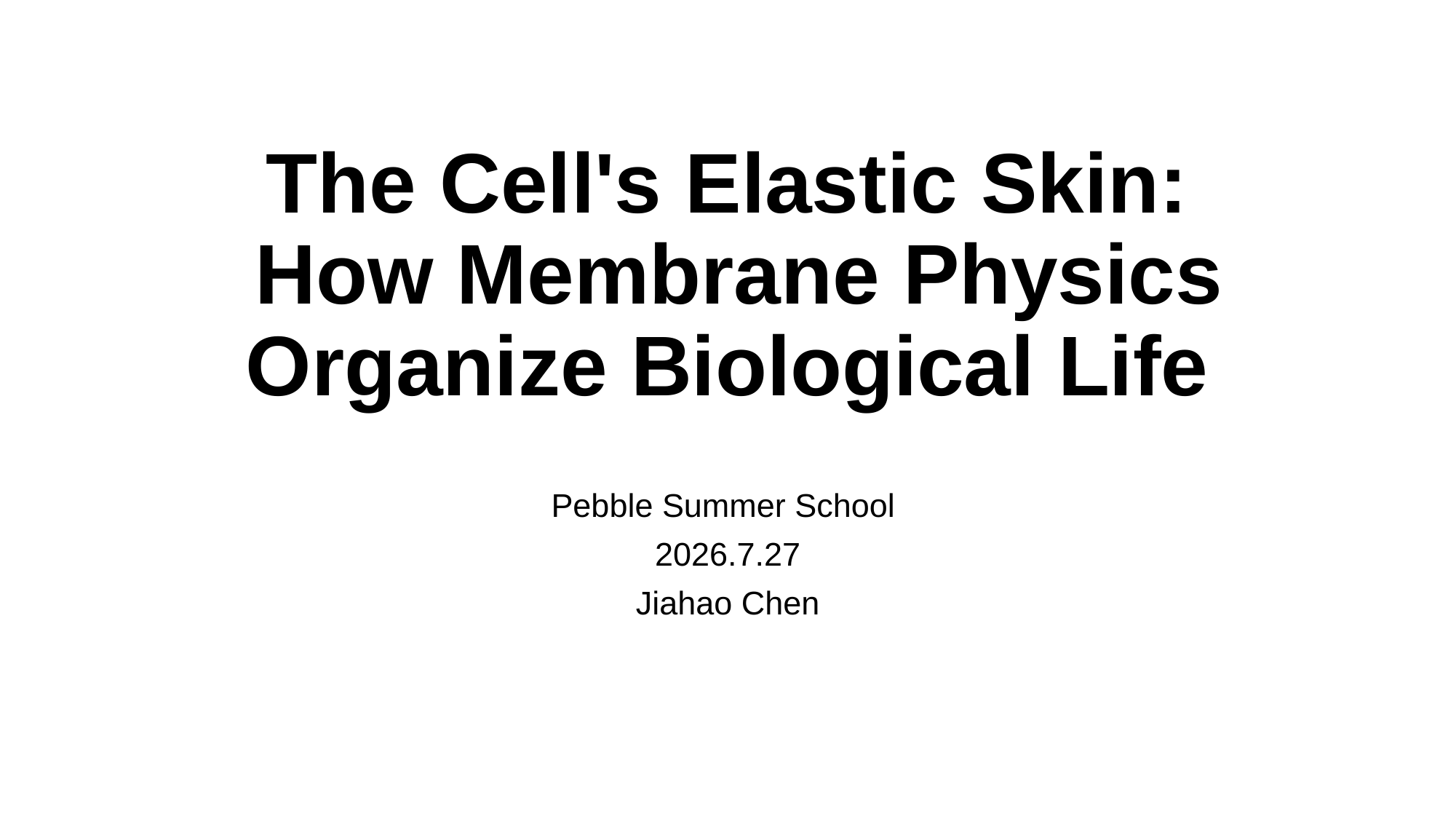

# The Cell's Elastic Skin: How Membrane Physics Organize Biological Life

Pebble Summer School
2026.7.27
Jiahao Chen